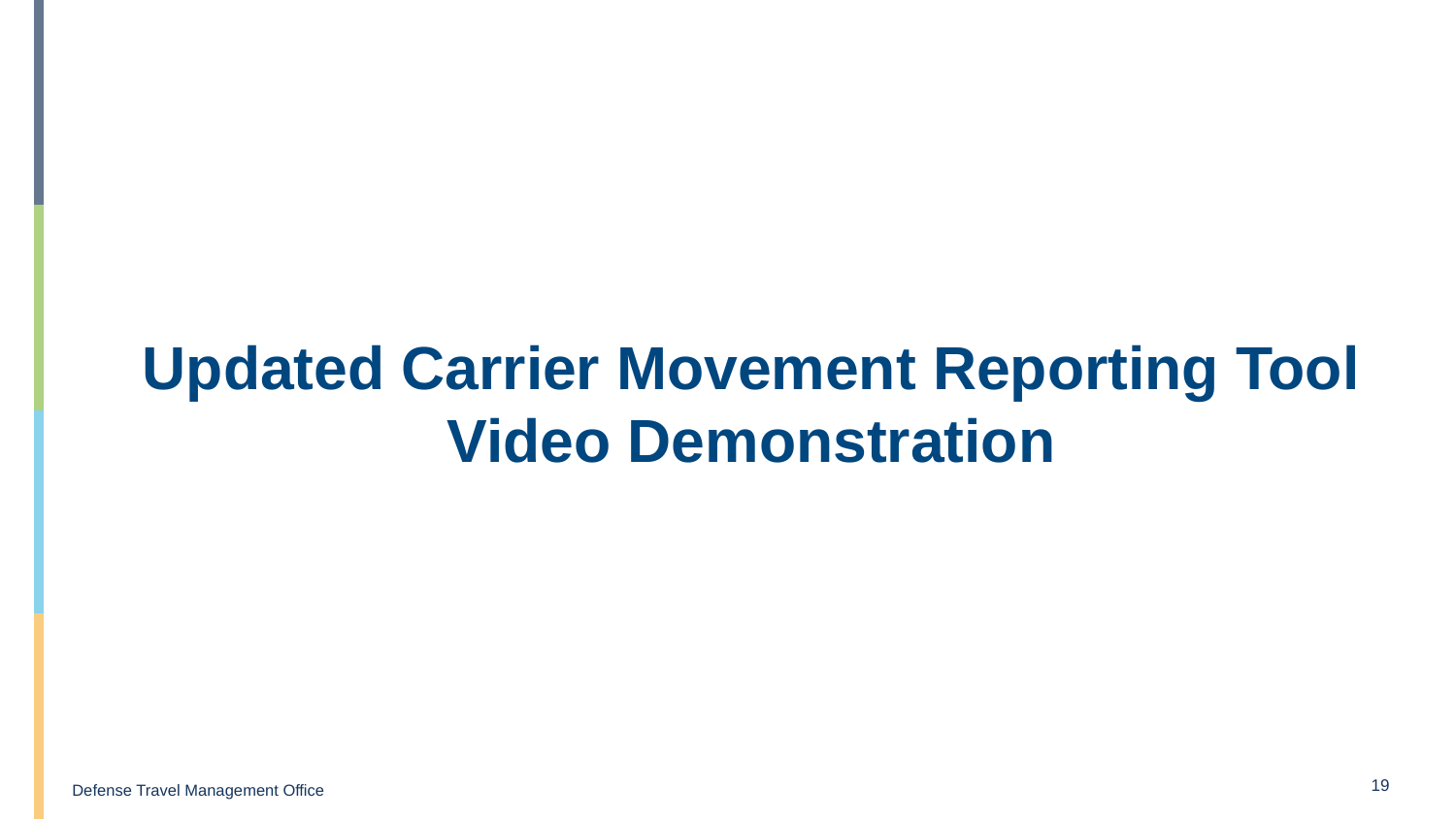

Updated Carrier Movement Reporting Tool
Video Demonstration

19